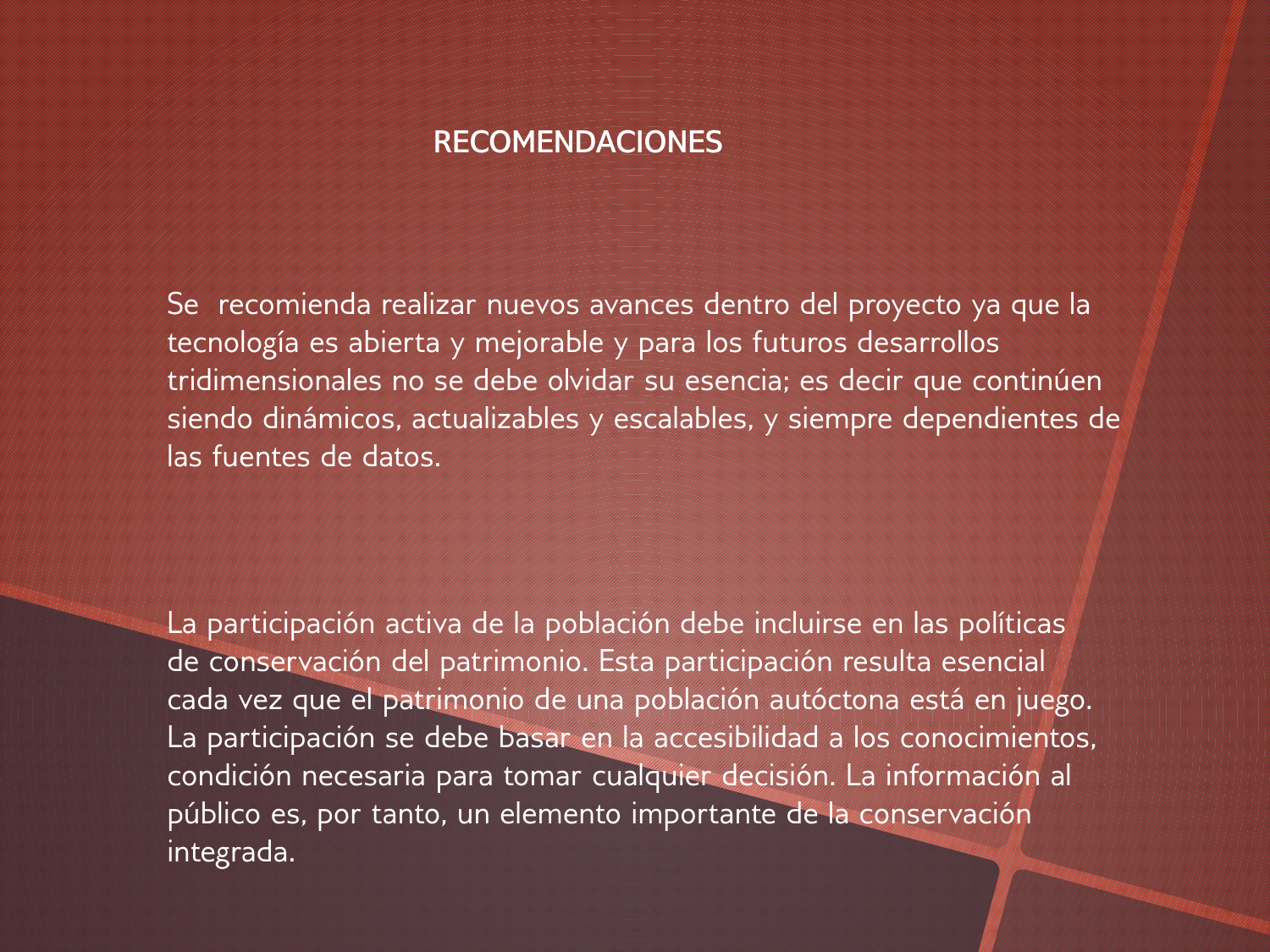

RECOMENDACIONES
Se  recomienda realizar nuevos avances dentro del proyecto ya que la tecnología es abierta y mejorable y para los futuros desarrollos tridimensionales no se debe olvidar su esencia; es decir que continúen siendo dinámicos, actualizables y escalables, y siempre dependientes de las fuentes de datos.
La participación activa de la población debe incluirse en las políticas de conservación del patrimonio. Esta participación resulta esencial cada vez que el patrimonio de una población autóctona está en juego. La participación se debe basar en la accesibilidad a los conocimientos, condición necesaria para tomar cualquier decisión. La información al público es, por tanto, un elemento importante de la conservación integrada.